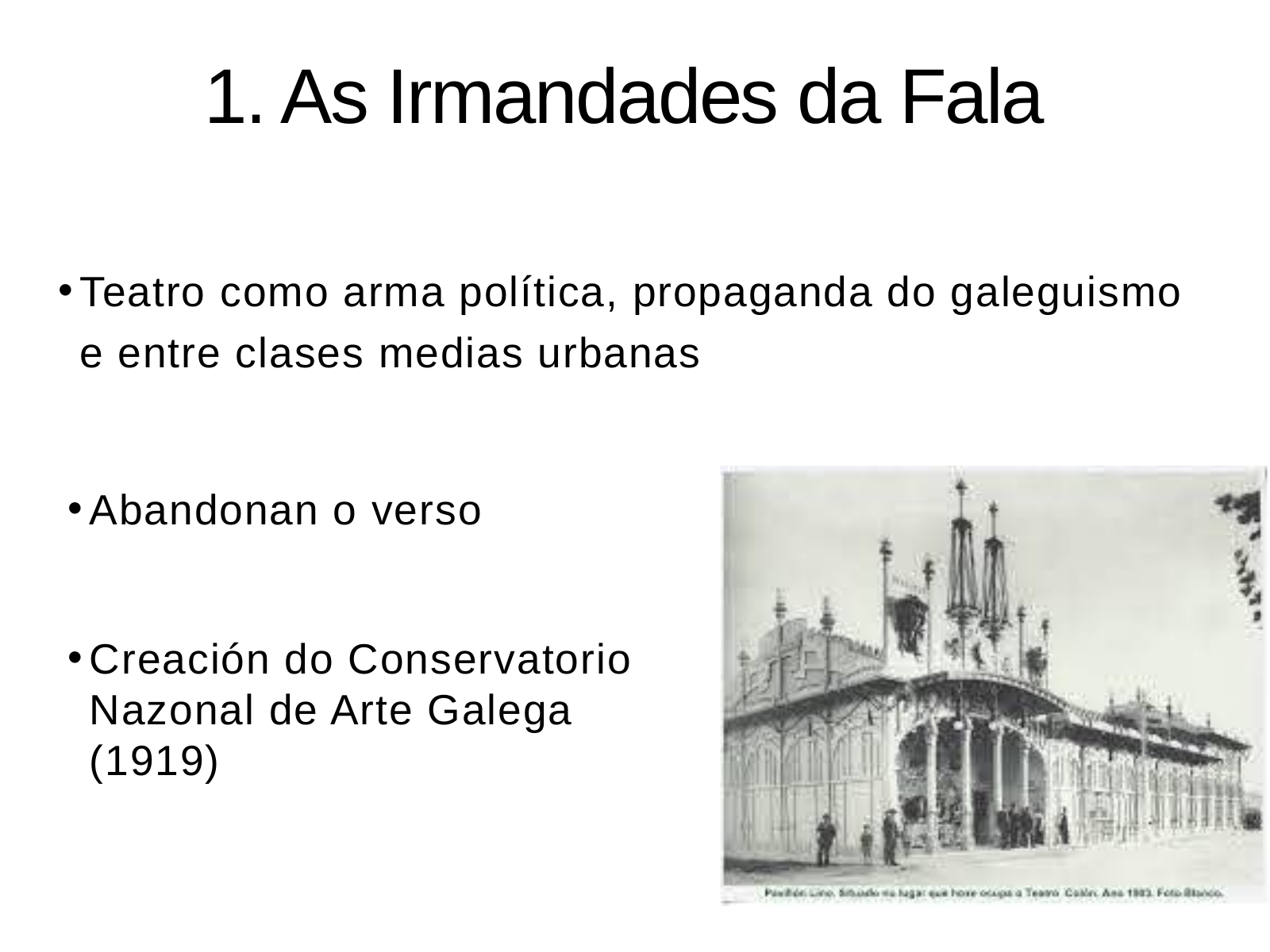

1. As Irmandades da Fala
Teatro como arma política, propaganda do galeguismo e entre clases medias urbanas

Abandonan o verso
Creación do Conservatorio Nazonal de Arte Galega (1919)